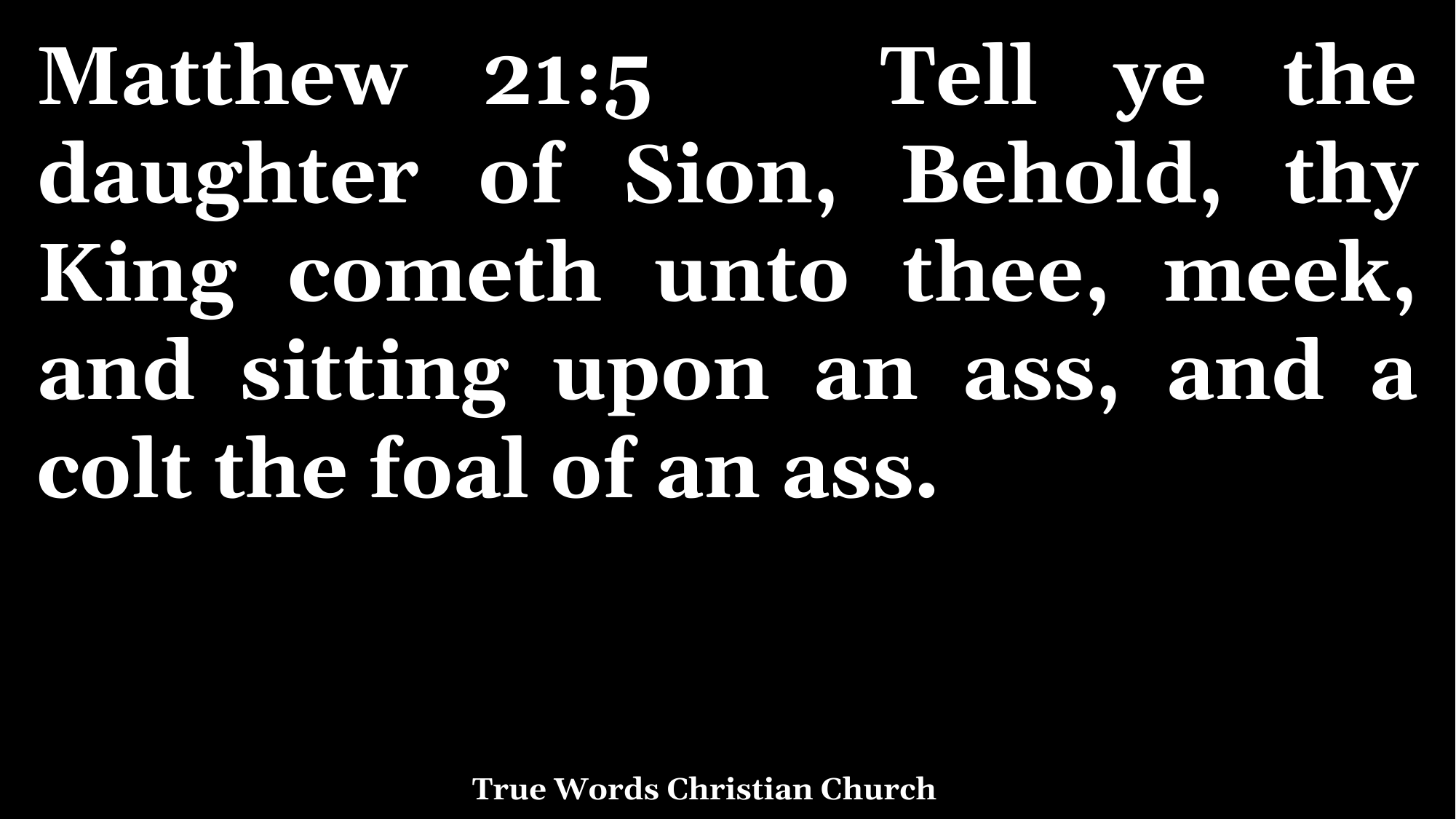

Matthew 21:5   Tell ye the daughter of Sion, Behold, thy King cometh unto thee, meek, and sitting upon an ass, and a colt the foal of an ass.
True Words Christian Church